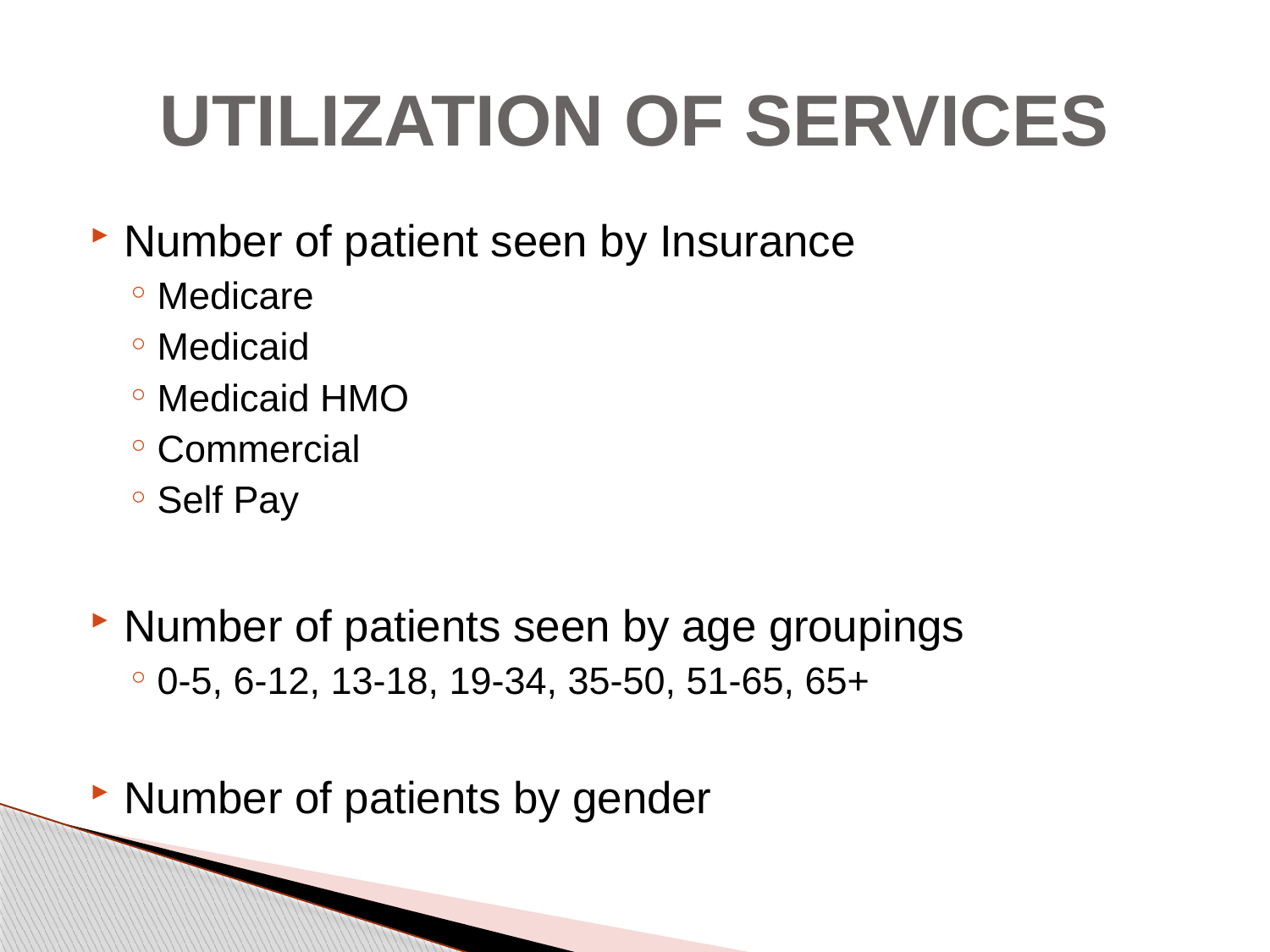

# UTILIZATION OF SERVICES
Number of patient seen by Insurance
Medicare
Medicaid
Medicaid HMO
Commercial
Self Pay

Number of patients seen by age groupings
0-5, 6-12, 13-18, 19-34, 35-50, 51-65, 65+

Number of patients by gender